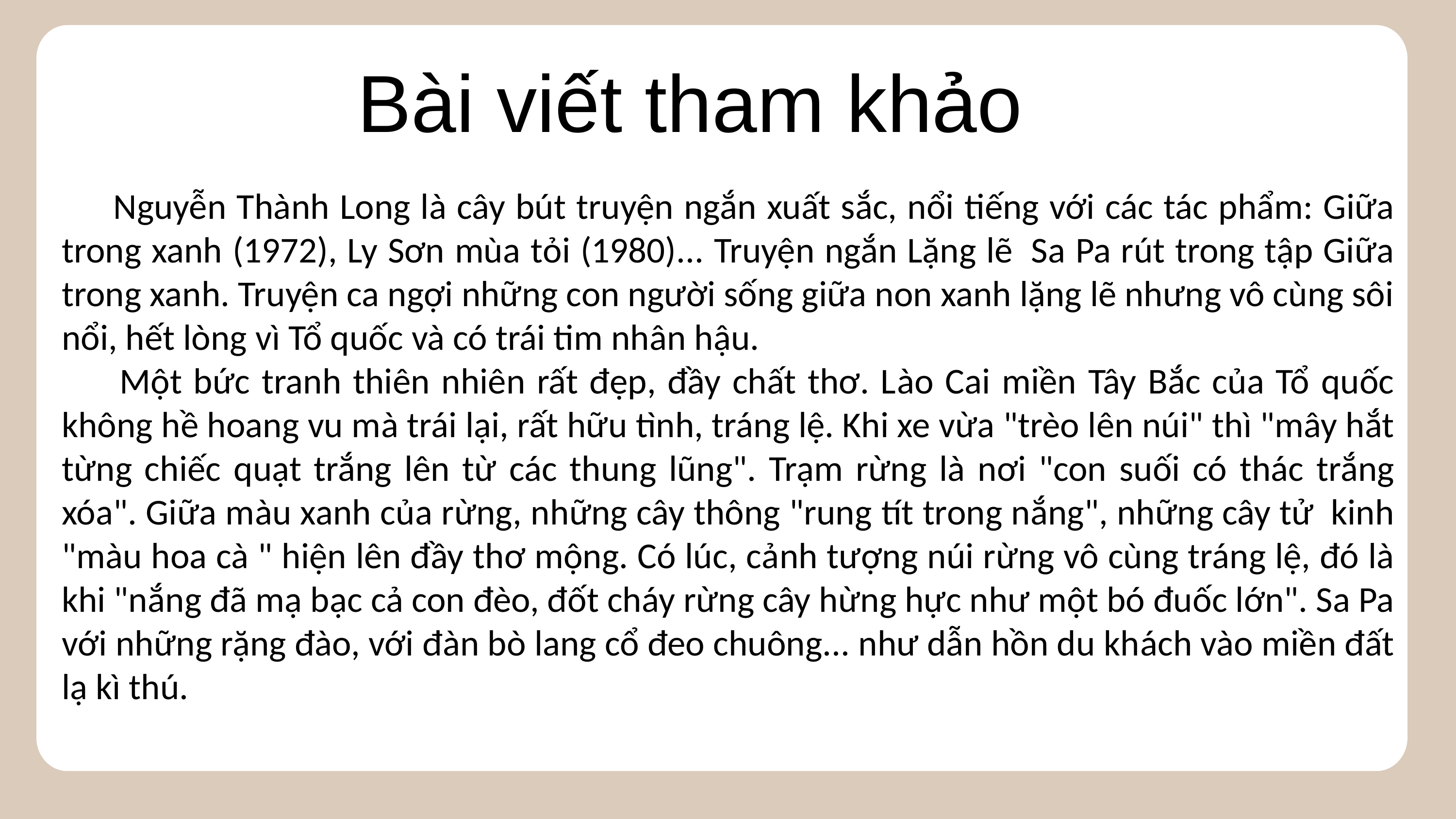

Bài viết tham khảo
     Nguyễn Thành Long là cây bút truyện ngắn xuất sắc, nổi tiếng với các tác phẩm: Giữa trong xanh (1972), Ly Sơn mùa tỏi (1980)... Truyện ngắn Lặng lẽ  Sa Pa rút trong tập Giữa trong xanh. Truyện ca ngợi những con người sống giữa non xanh lặng lẽ nhưng vô cùng sôi nổi, hết lòng vì Tổ quốc và có trái tim nhân hậu.
     Một bức tranh thiên nhiên rất đẹp, đầy chất thơ. Lào Cai miền Tây Bắc của Tổ quốc không hề hoang vu mà trái lại, rất hữu tình, tráng lệ. Khi xe vừa "trèo lên núi" thì "mây hắt từng chiếc quạt trắng lên từ các thung lũng". Trạm rừng là nơi "con suối có thác trắng xóa". Giữa màu xanh của rừng, những cây thông "rung tít trong nắng", những cây tử  kinh "màu hoa cà " hiện lên đầy thơ mộng. Có lúc, cảnh tượng núi rừng vô cùng tráng lệ, đó là khi "nắng đã mạ bạc cả con đèo, đốt cháy rừng cây hừng hực như một bó đuốc lớn". Sa Pa với những rặng đào, với đàn bò lang cổ đeo chuông... như dẫn hồn du khách vào miền đất lạ kì thú.